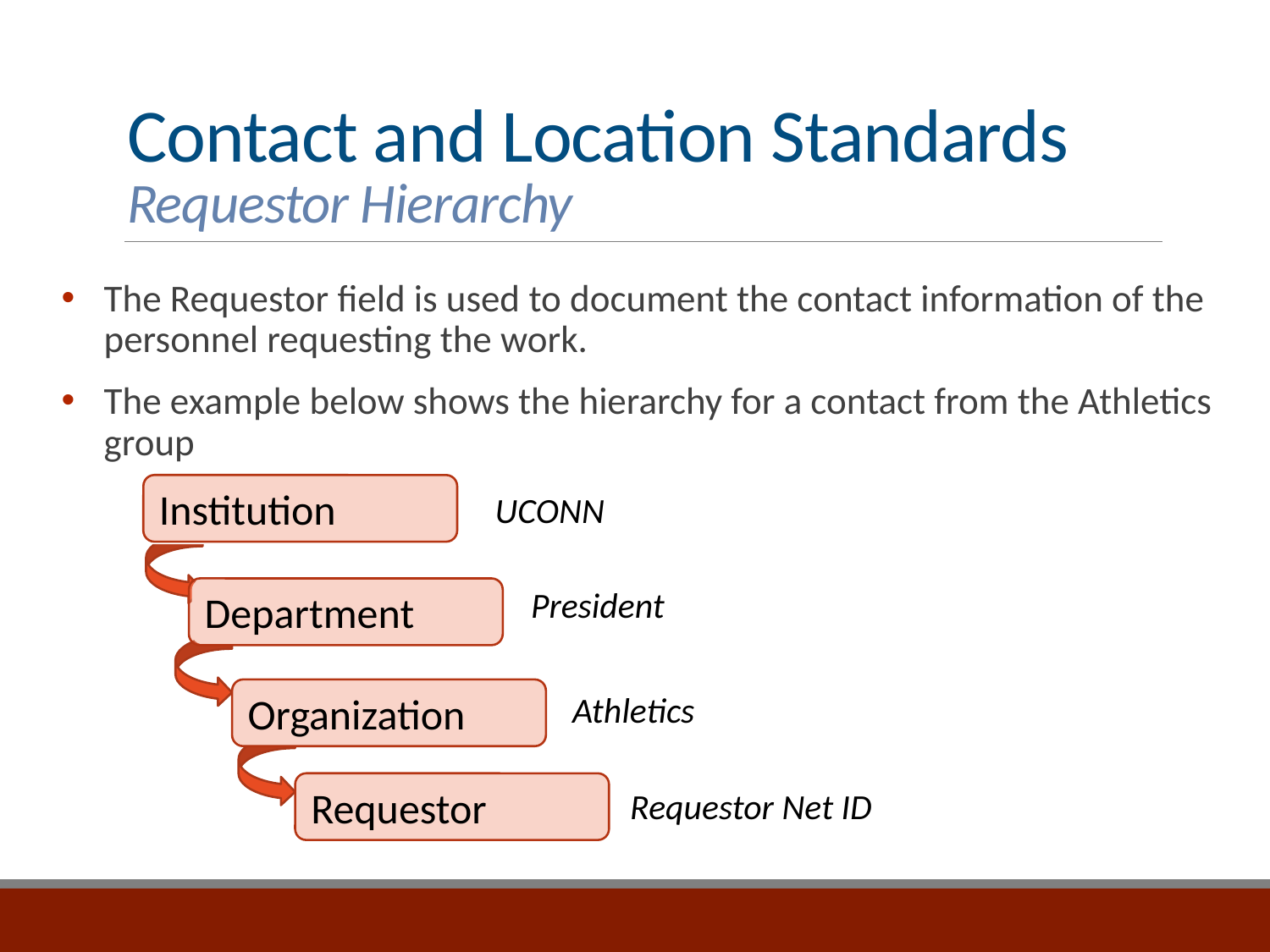

# Contact and Location Standards Requestor Hierarchy
The Requestor field is used to document the contact information of the personnel requesting the work.
The example below shows the hierarchy for a contact from the Athletics group

Institution

UCONN

President
Department

Organization
Athletics

Requestor
Requestor Net ID